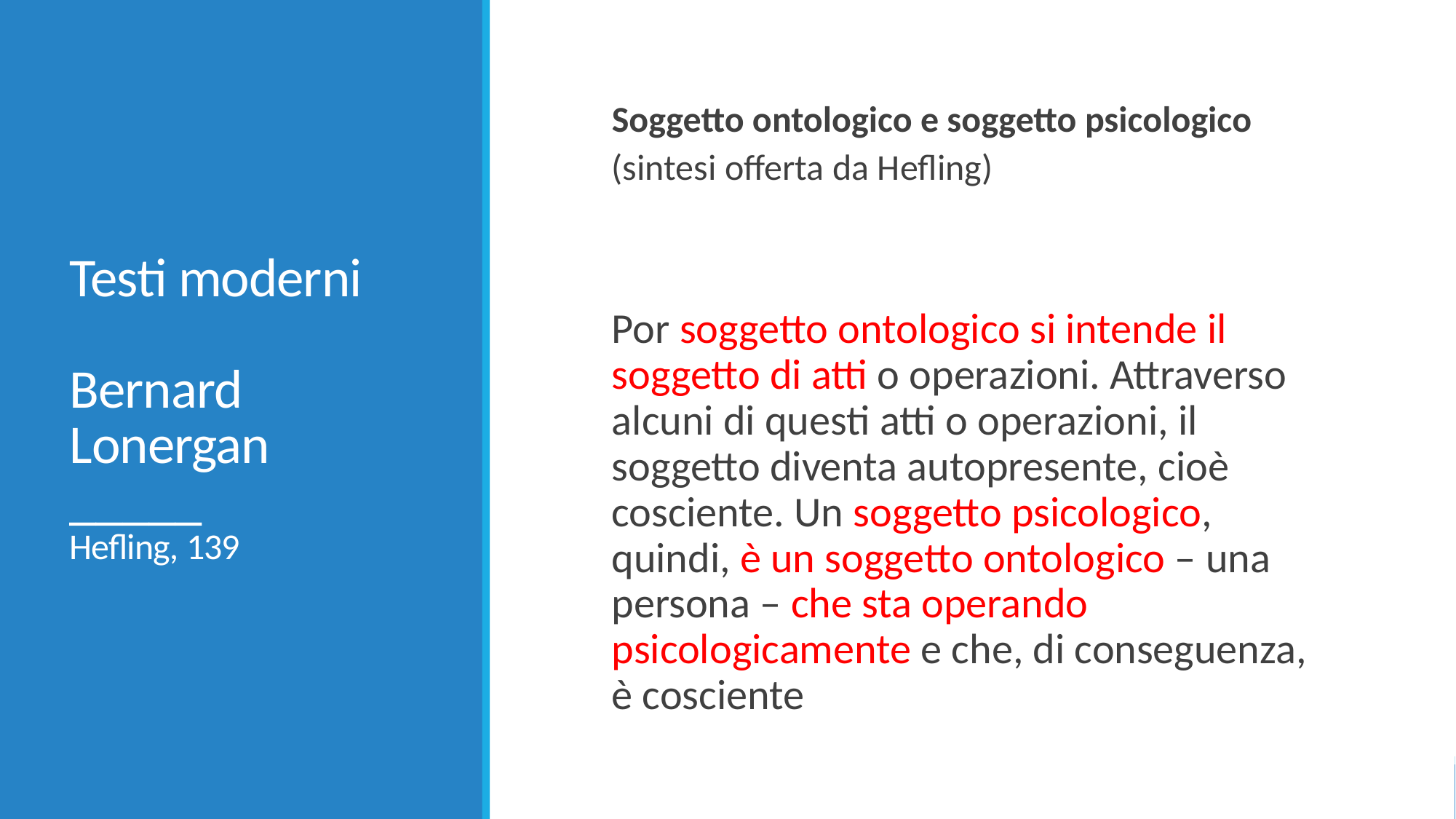

# Testi moderni Bernard Lonergan _____ Hefling, 139
Soggetto ontologico e soggetto psicologico
(sintesi offerta da Hefling)

Por soggetto ontologico si intende il soggetto di atti o operazioni. Attraverso alcuni di questi atti o operazioni, il soggetto diventa autopresente, cioè cosciente. Un soggetto psicologico, quindi, è un soggetto ontologico – una persona – che sta operando psicologicamente e che, di conseguenza, è cosciente